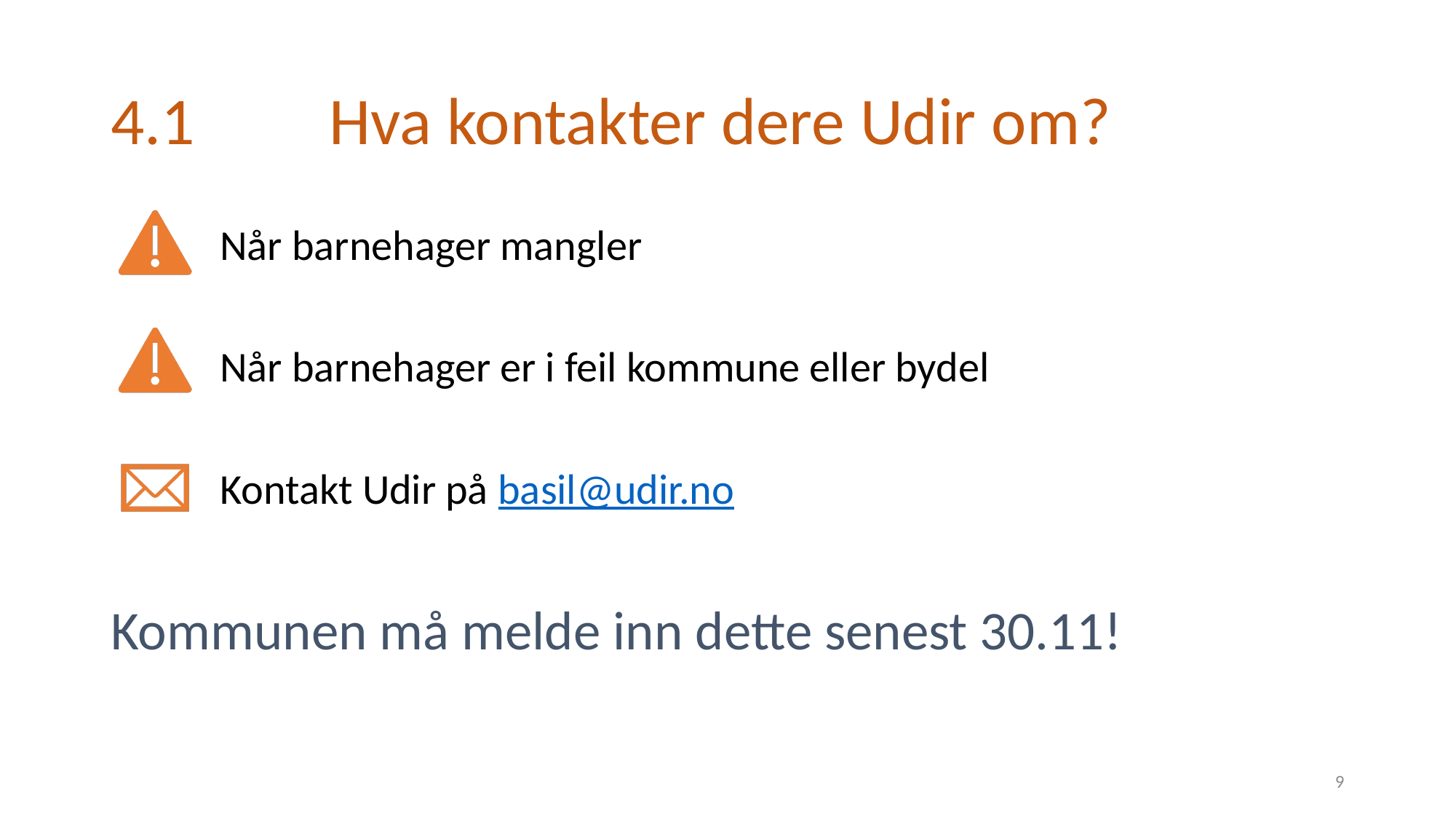

# 4.1		Hva kontakter dere Udir om?

	Når barnehager mangler

	Når barnehager er i feil kommune eller bydel

	Kontakt Udir på basil@udir.no

Kommunen må melde inn dette senest 30.11!

9